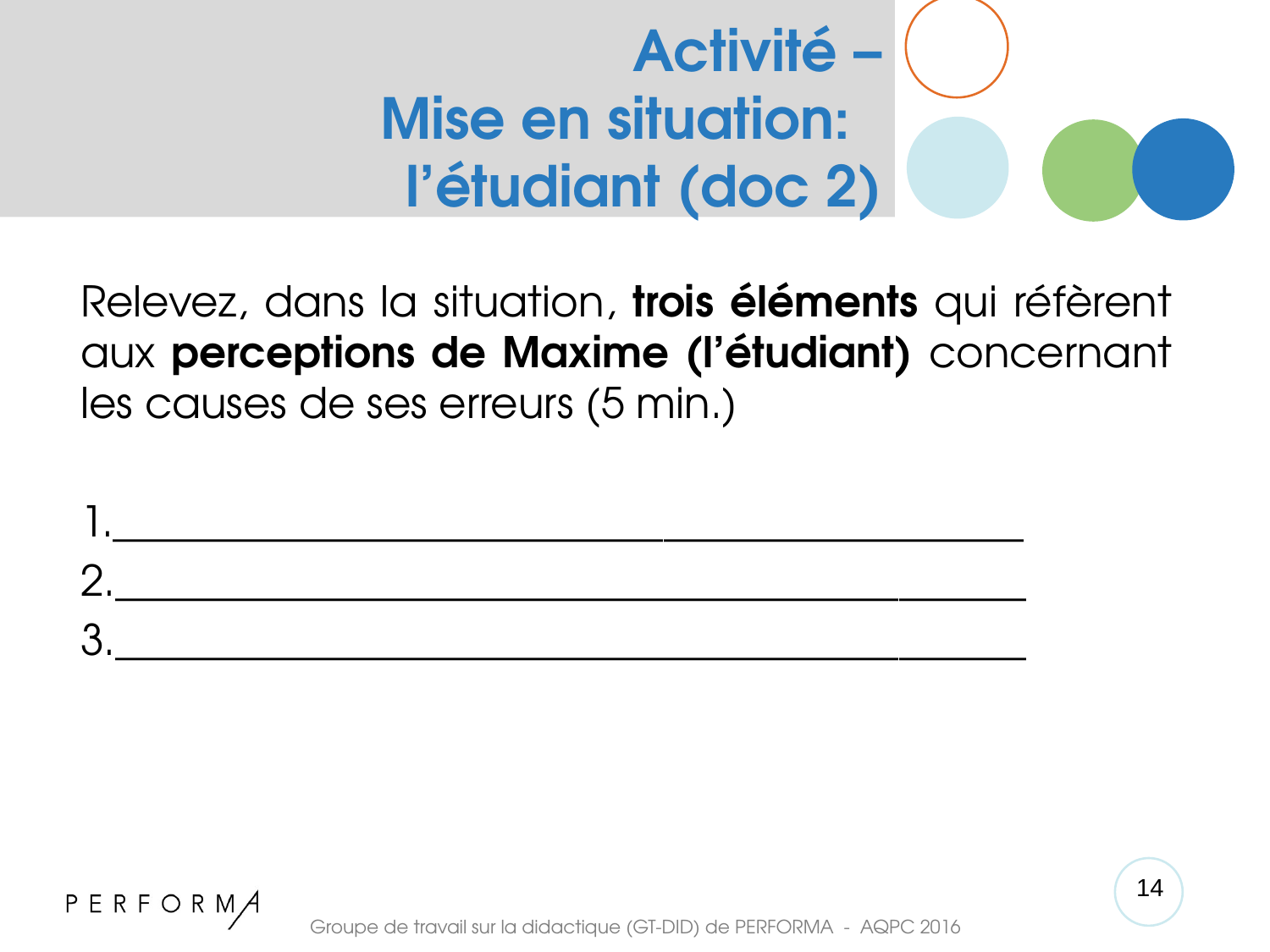

# Activité – Mise en situation: l’étudiant (doc 2)
Relevez, dans la situation, trois éléments qui réfèrent aux perceptions de Maxime (l’étudiant) concernant les causes de ses erreurs (5 min.)

1.___________________________________________
2.___________________________________________
3.___________________________________________